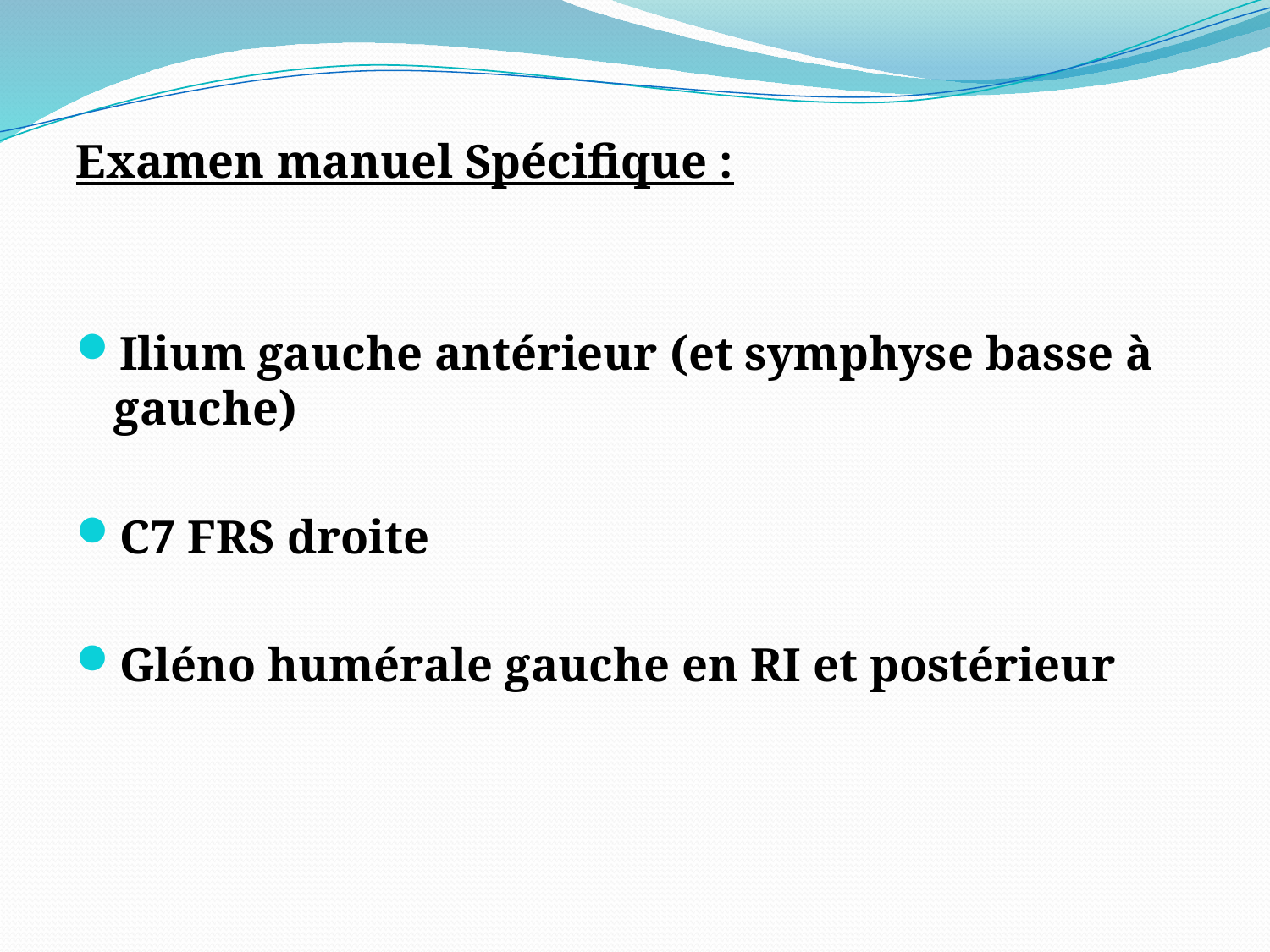

#
Examen manuel Spécifique :

Ilium gauche antérieur (et symphyse basse à gauche)

C7 FRS droite

Gléno humérale gauche en RI et postérieur